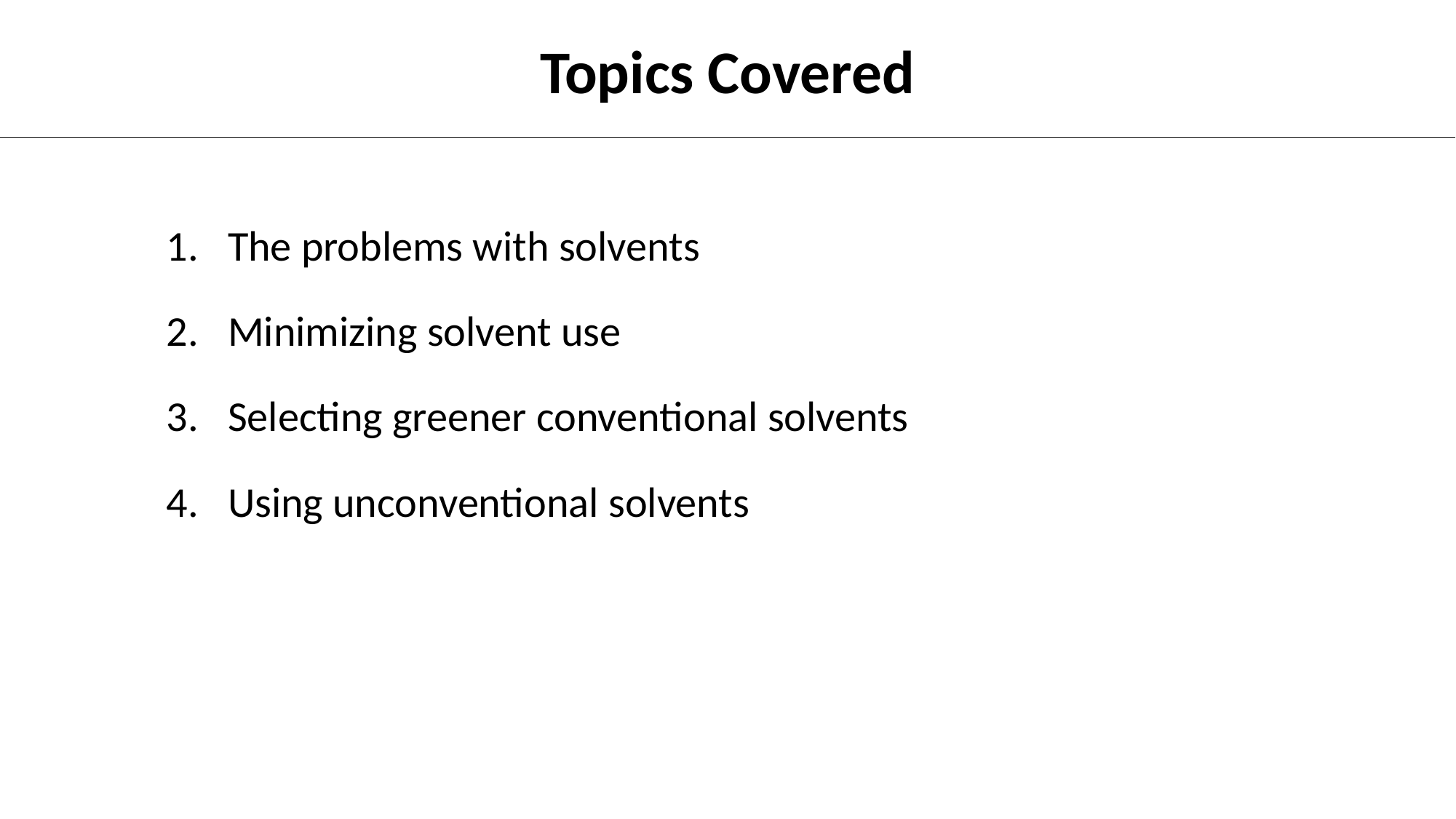

Topics Covered
The problems with solvents
Minimizing solvent use
Selecting greener conventional solvents
Using unconventional solvents